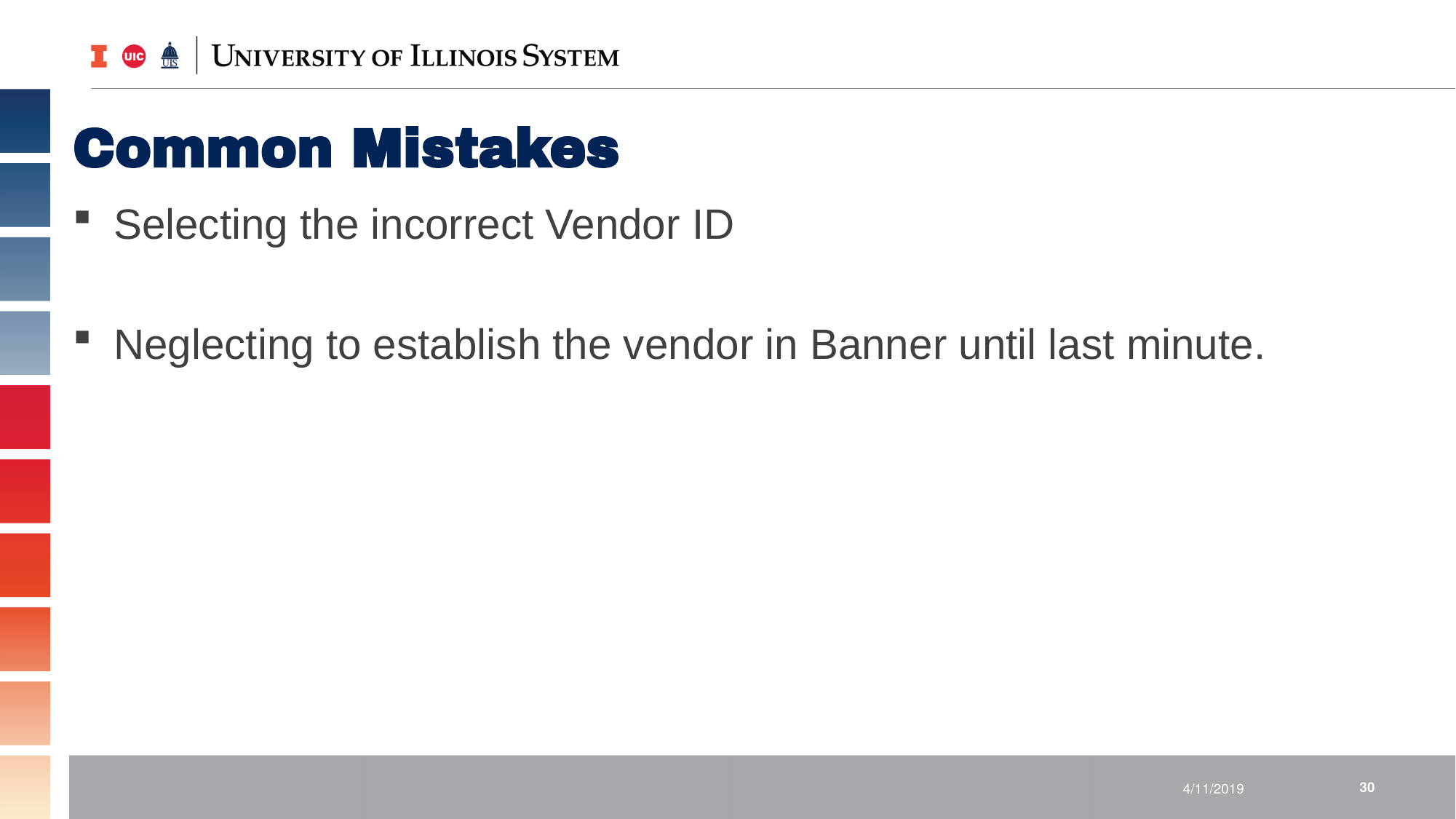

# Common Mistakes
Selecting the incorrect Vendor ID

Neglecting to establish the vendor in Banner until last minute.
4/11/2019
30